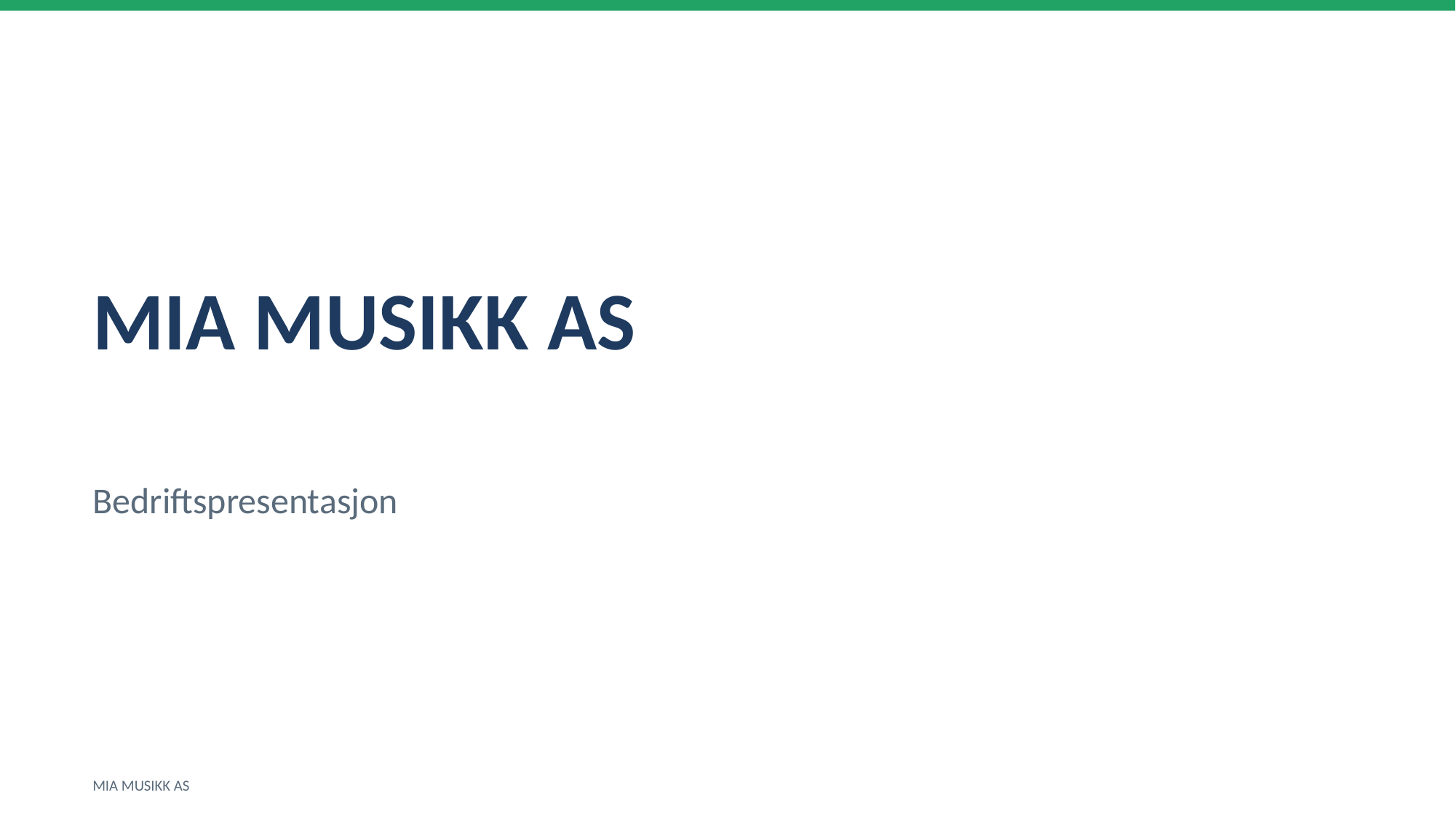

MIA MUSIKK AS
Bedriftspresentasjon
MIA MUSIKK AS